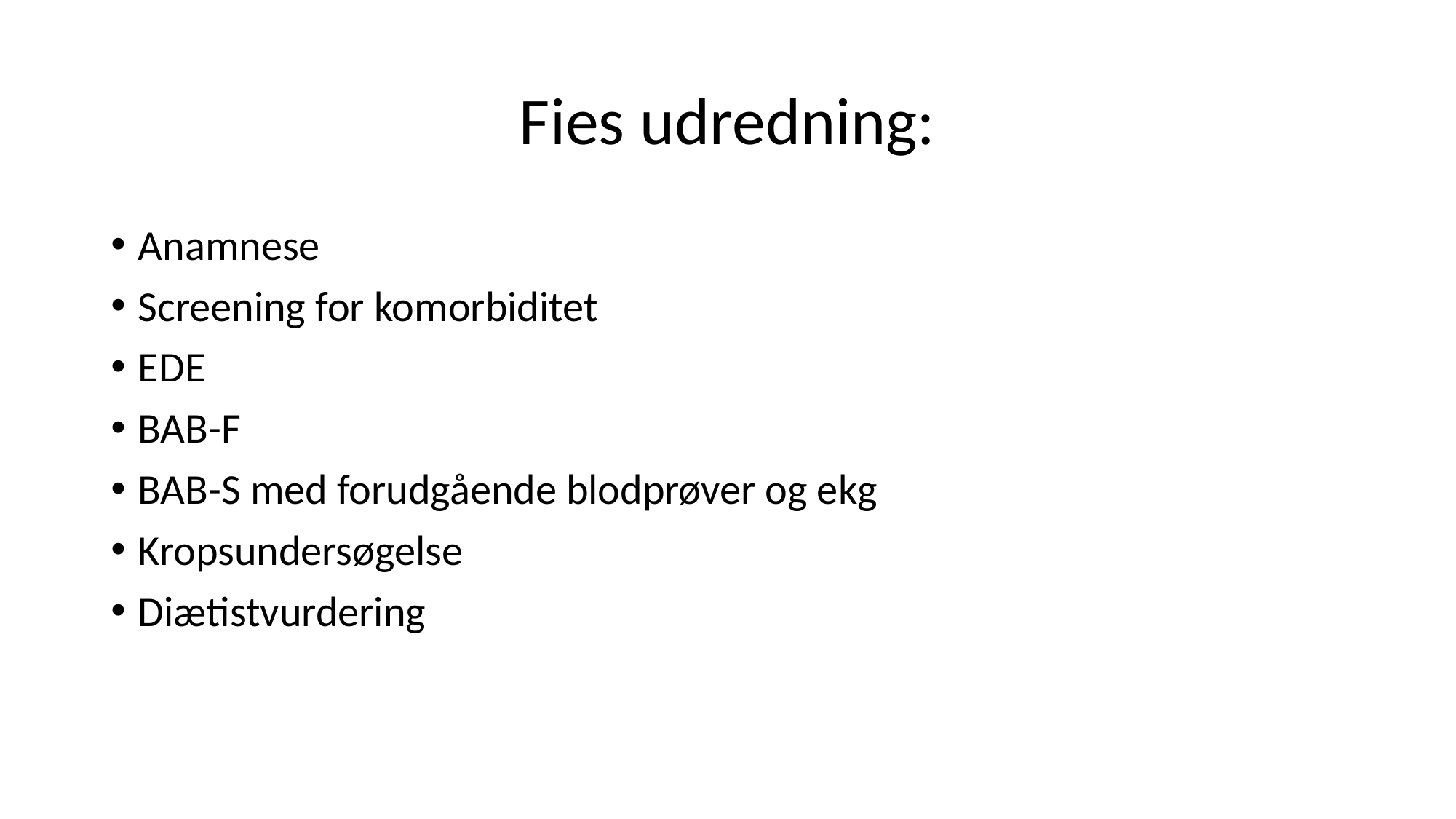

# Fies udredning:
Anamnese
Screening for komorbiditet
EDE
BAB-F
BAB-S med forudgående blodprøver og ekg
Kropsundersøgelse
Diætistvurdering